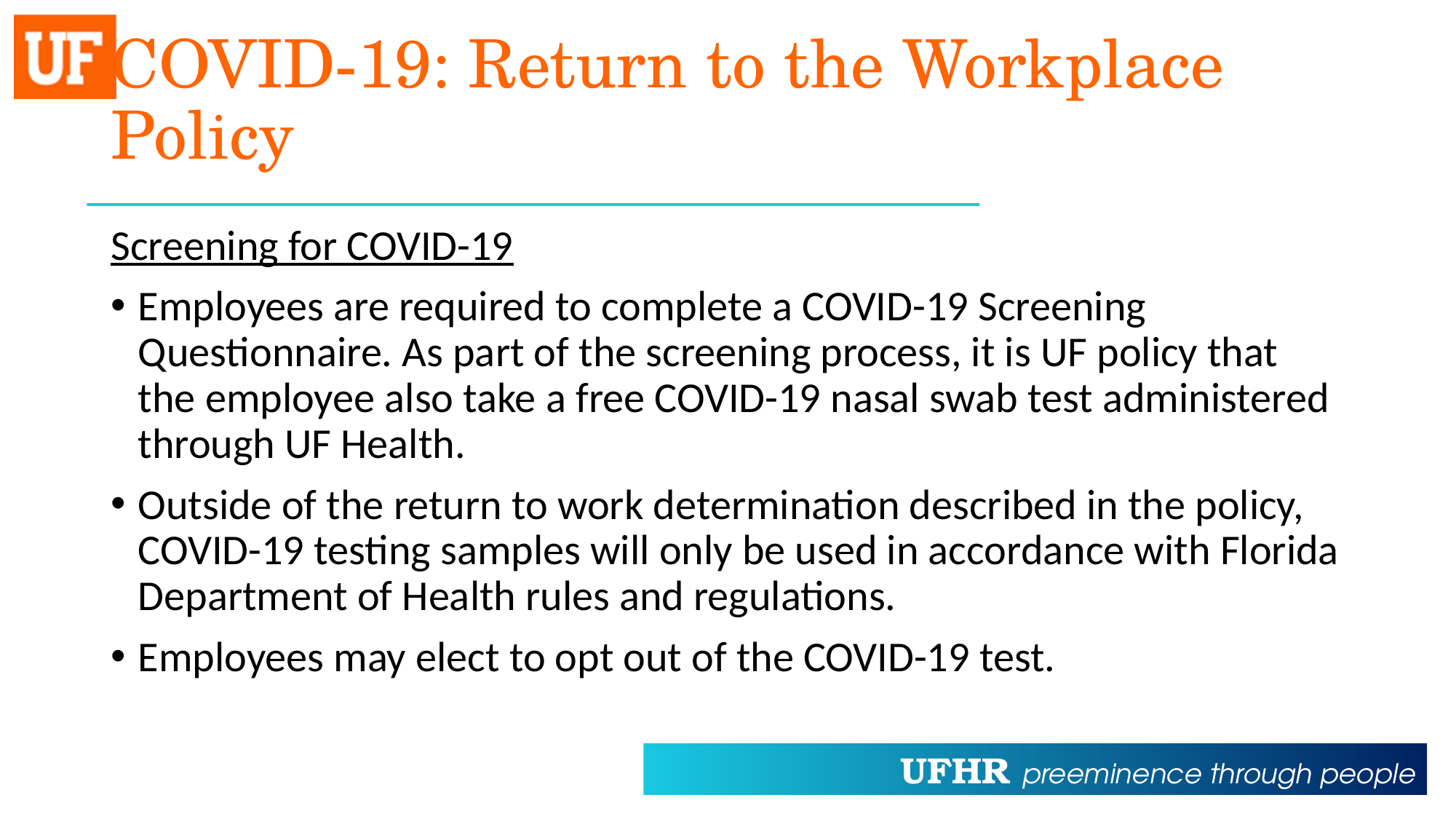

# COVID-19: Return to the Workplace Policy
Screening for COVID-19
Employees are required to complete a COVID-19 Screening Questionnaire. As part of the screening process, it is UF policy that the employee also take a free COVID-19 nasal swab test administered through UF Health.
Outside of the return to work determination described in the policy, COVID-19 testing samples will only be used in accordance with Florida Department of Health rules and regulations.
Employees may elect to opt out of the COVID-19 test.